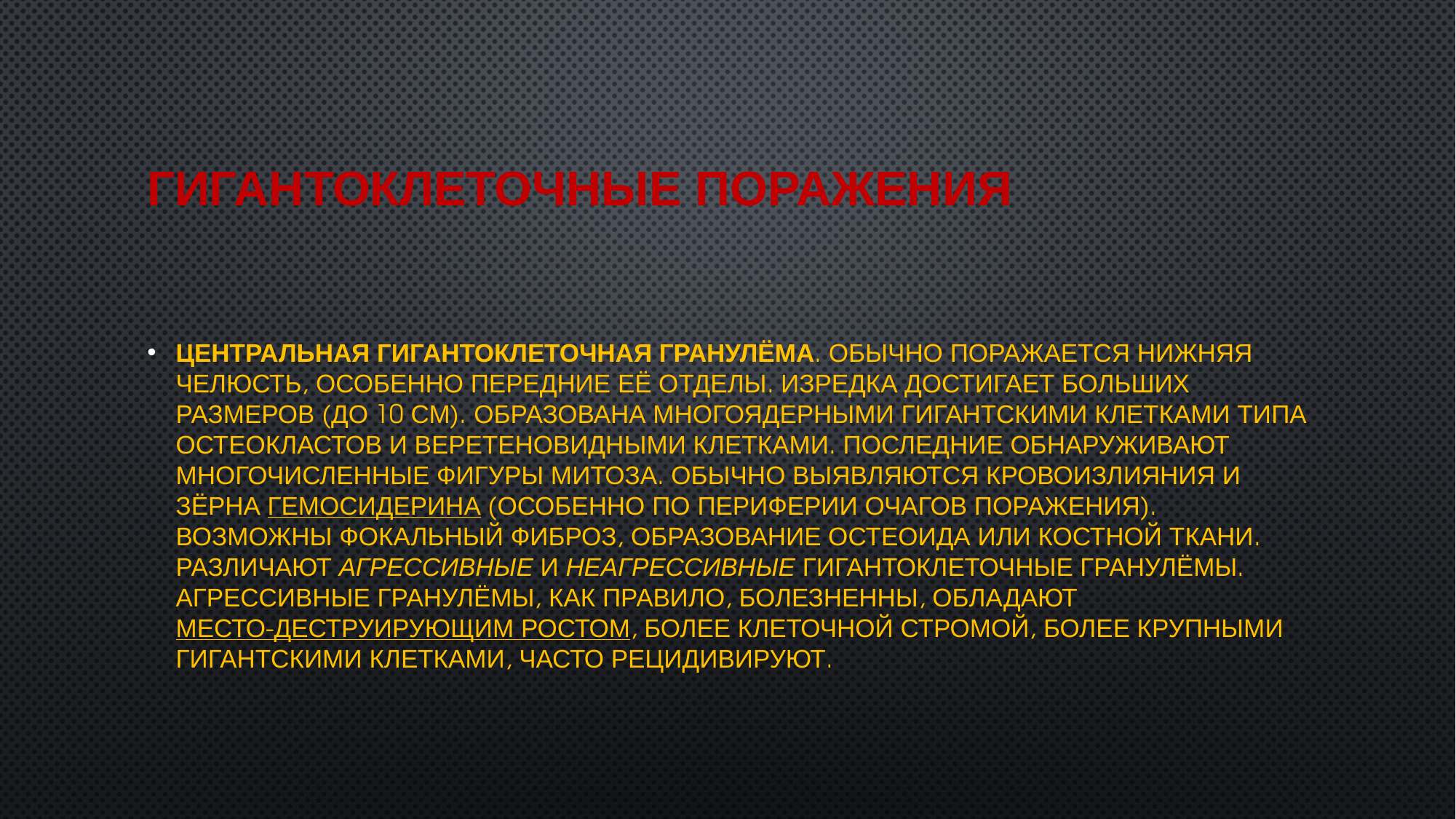

# Гигантоклеточные поражения
Центральная гигантоклеточная гранулёма. Обычно поражается нижняя челюсть, особенно передние её отделы. Изредка достигает больших размеров (до 10 см). Образована многоядерными гигантскими клетками типа остеокластов и веретеновидными клетками. Последние обнаруживают многочисленные фигуры митоза. Обычно выявляются кровоизлияния и зёрна гемосидерина (особенно по периферии очагов поражения). Возможны фокальный фиброз, образование остеоида или костной ткани. Различают агрессивные и неагрессивные гигантоклеточные гранулёмы. Агрессивные гранулёмы, как правило, болезненны, обладают место-деструирующим ростом, более клеточной стромой, более крупными гигантскими клетками, часто рецидивируют.